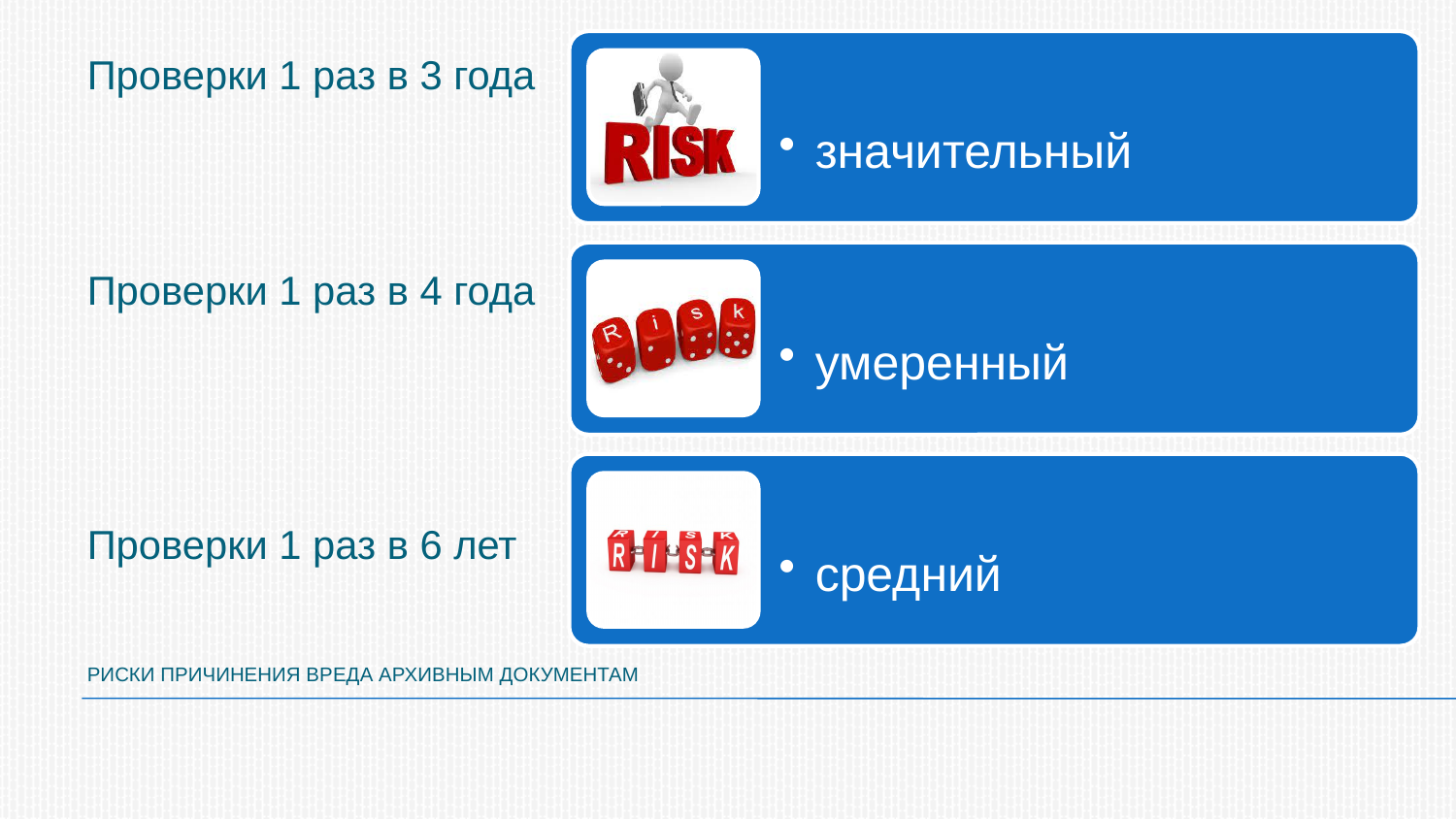

значительный

умеренный

средний

Проверки 1 раз в 3 года

Проверки 1 раз в 4 года

Проверки 1 раз в 6 лет
# Риски причинения вреда архивным документам